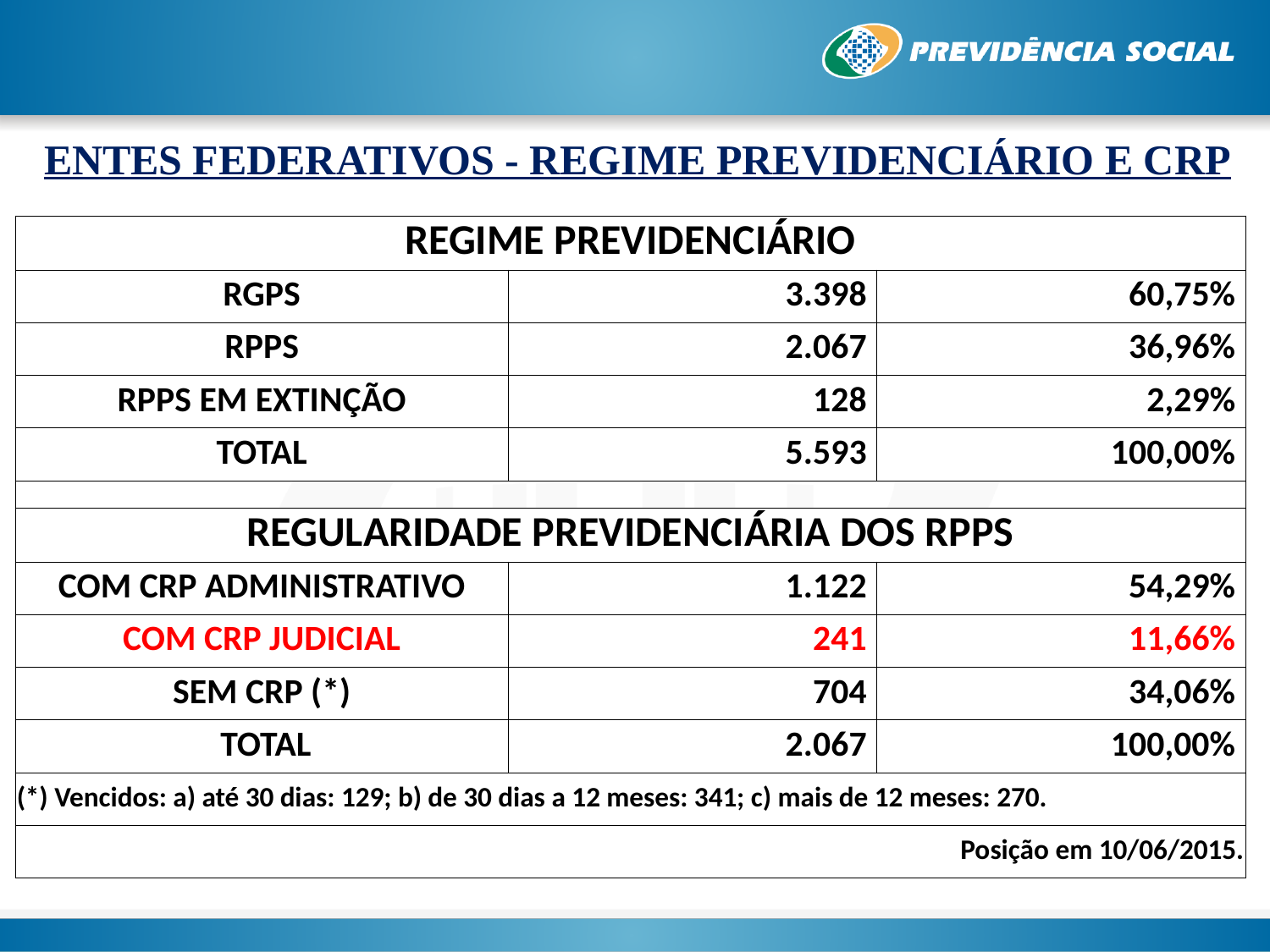

ENTES FEDERATIVOS - REGIME PREVIDENCIÁRIO E CRP
| REGIME PREVIDENCIÁRIO |  |  |
| --- | --- | --- |
| RGPS | 3.398 | 60,75% |
| RPPS | 2.067 | 36,96% |
| RPPS EM EXTINÇÃO | 128 | 2,29% |
| TOTAL | 5.593 | 100,00% |
|  |  |  |
| REGULARIDADE PREVIDENCIÁRIA DOS RPPS |  |  |
| COM CRP ADMINISTRATIVO | 1.122 | 54,29% |
| COM CRP JUDICIAL | 241 | 11,66% |
| SEM CRP (\*) | 704 | 34,06% |
| TOTAL | 2.067 | 100,00% |
| (\*) Vencidos: a) até 30 dias: 129; b) de 30 dias a 12 meses: 341; c) mais de 12 meses: 270. |  |  |
| Posição em 10/06/2015. |  |  |